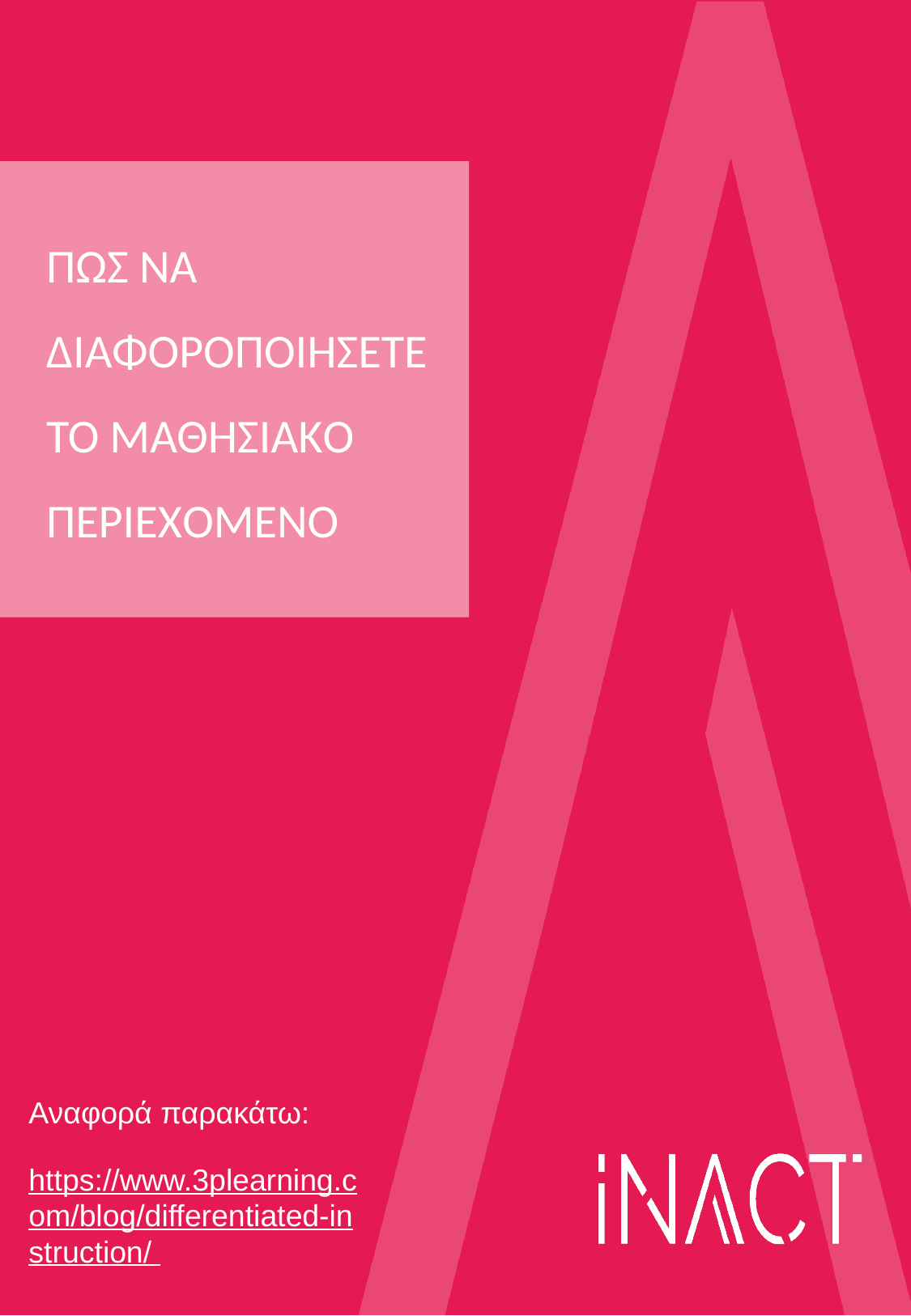

# ΠΩΣ ΝΑ ΔΙΑΦΟΡΟΠΟΙΗΣΕΤΕ ΤΟ ΜΑΘΗΣΙΑΚΟ ΠΕΡΙΕΧΟΜΕΝΟ
Αναφορά παρακάτω:
https://www.3plearning.com/blog/differentiated-instruction/